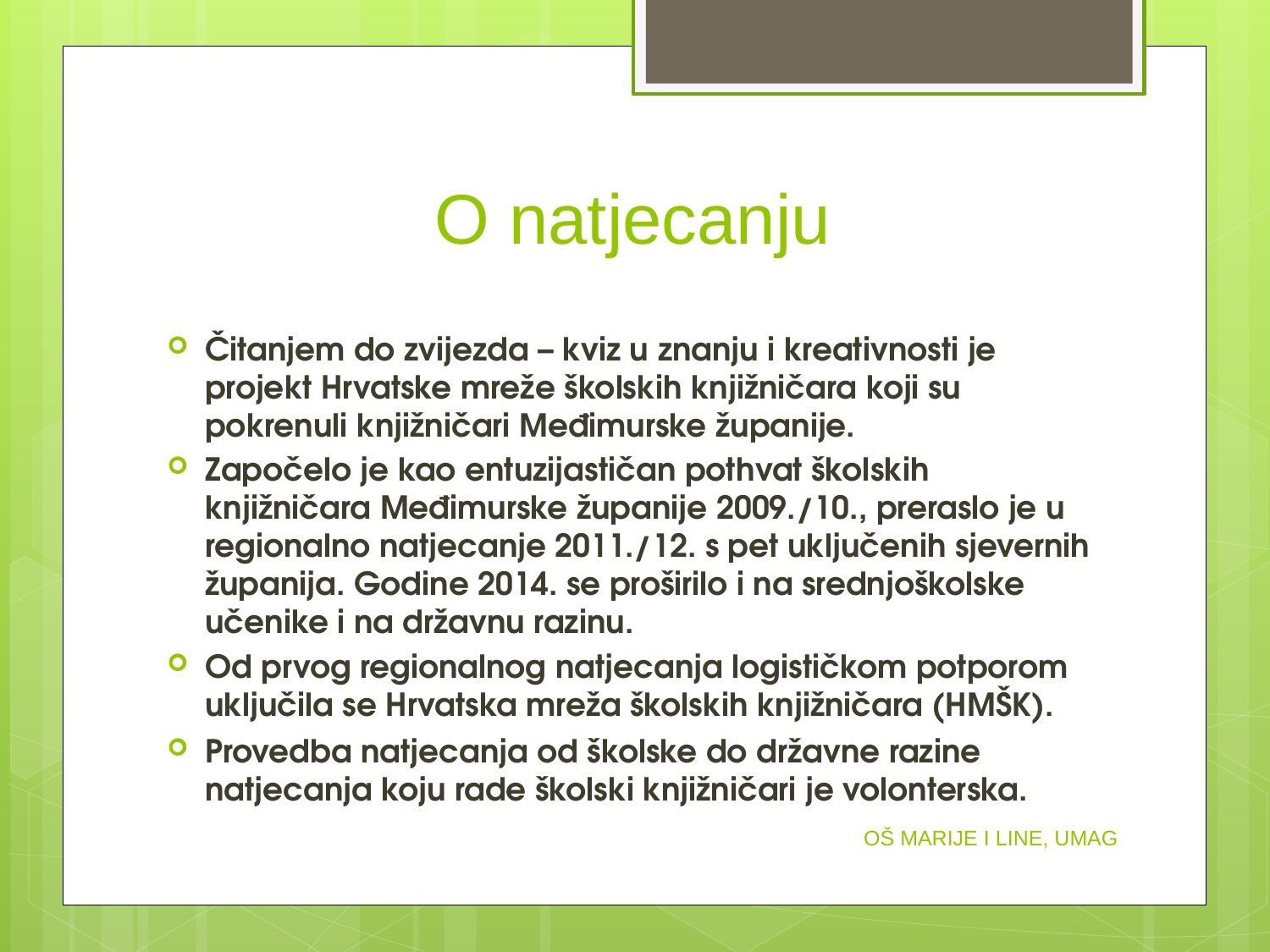

# O natjecanju
Čitanjem do zvijezda – kviz u znanju i kreativnosti je projekt Hrvatske mreže školskih knjižničara koji su pokrenuli knjižničari Međimurske županije.
Započelo je kao entuzijastičan pothvat školskih knjižničara Međimurske županije 2009./10., preraslo je u regionalno natjecanje 2011./12. s pet uključenih sjevernih županija. Godine 2014. se proširilo i na srednjoškolske učenike i na državnu razinu.
Od prvog regionalnog natjecanja logističkom potporom uključila se Hrvatska mreža školskih knjižničara (HMŠK).
Provedba natjecanja od školske do državne razine natjecanja koju rade školski knjižničari je volonterska.

OŠ MARIJE I LINE, UMAG